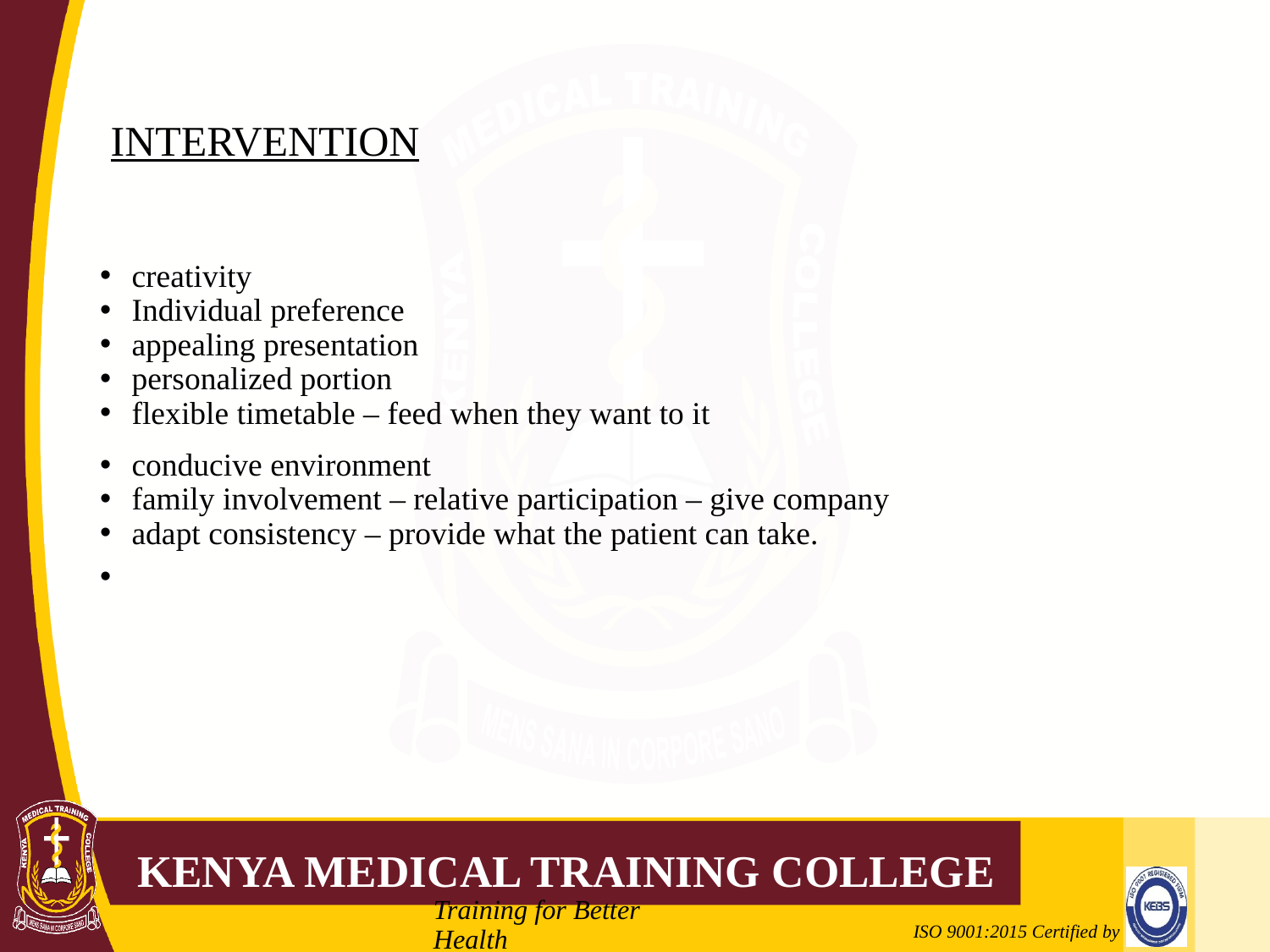

# INTERVENTION
creativity
Individual preference
appealing presentation
personalized portion
flexible timetable – feed when they want to it
conducive environment
family involvement – relative participation – give company
adapt consistency – provide what the patient can take.